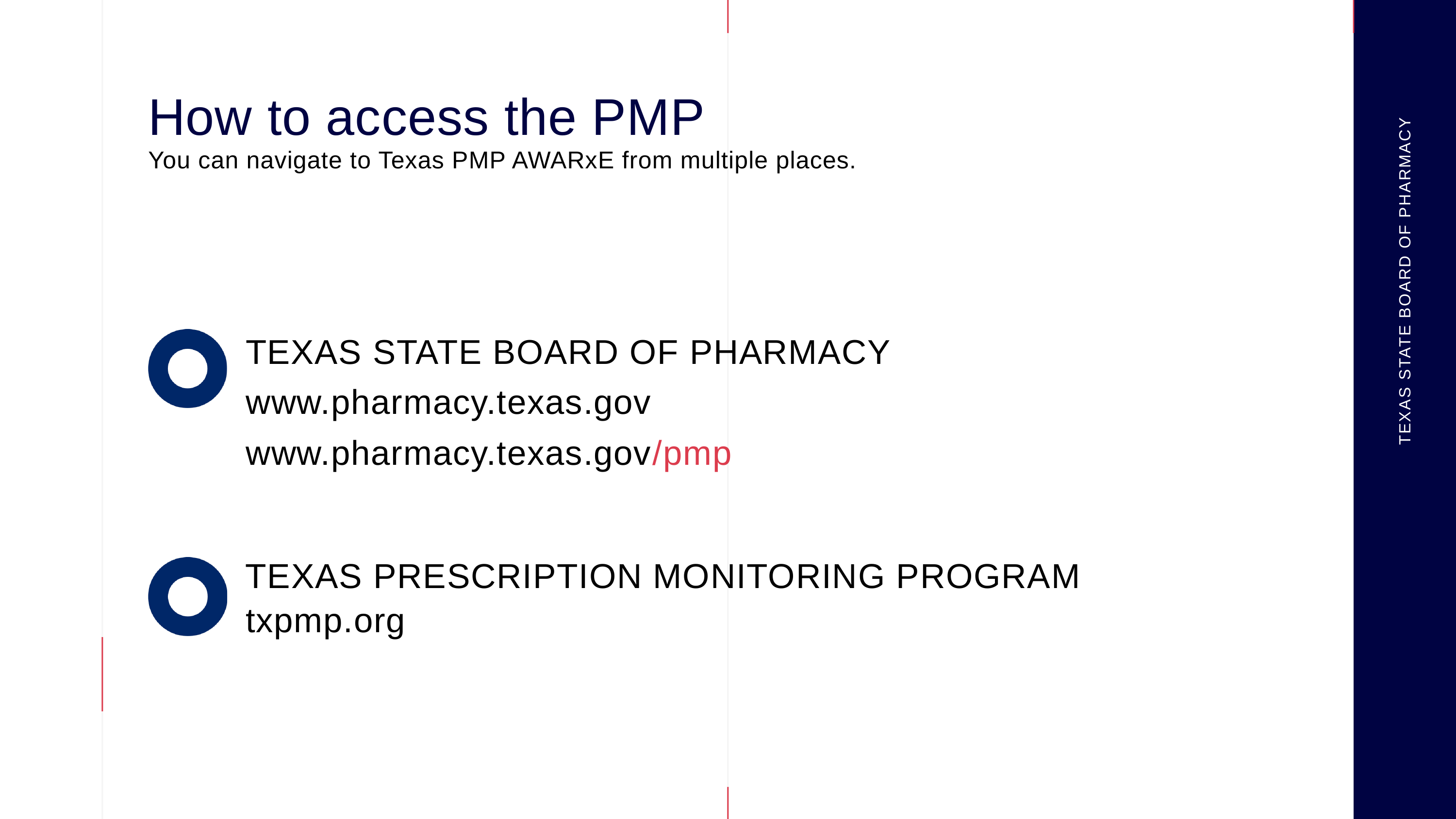

How to access the PMP
You can navigate to Texas PMP AWARxE from multiple places.
TEXAS STATE BOARD OF PHARMACY

TEXAS STATE BOARD OF PHARMACY
www.pharmacy.texas.gov

www.pharmacy.texas.gov/pmp
TEXAS PRESCRIPTION MONITORING PROGRAM

txpmp.org